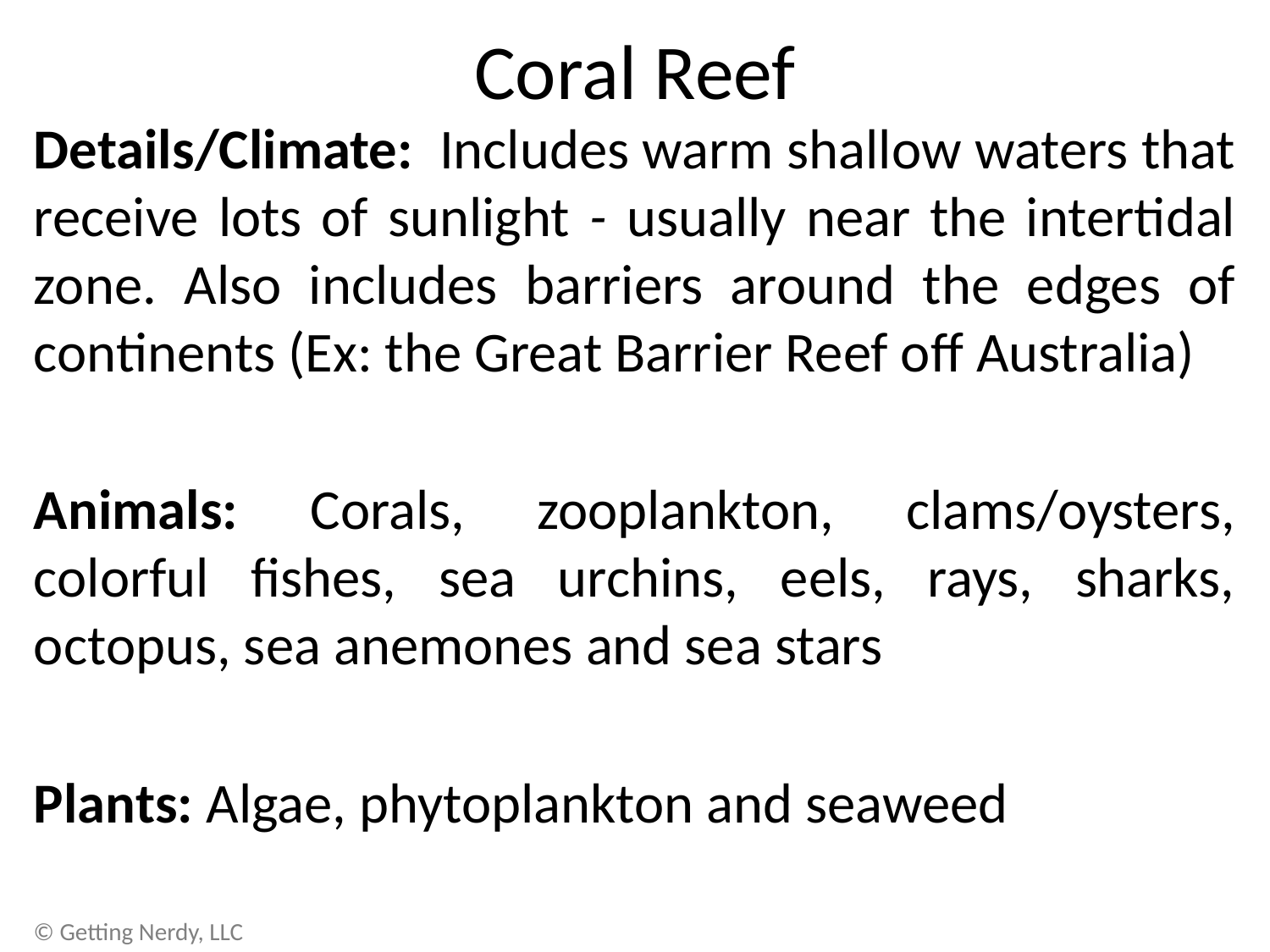

# Coral Reef
Details/Climate:  Includes warm shallow waters that receive lots of sunlight - usually near the intertidal zone. Also includes barriers around the edges of continents (Ex: the Great Barrier Reef off Australia)

Animals: Corals, zooplankton, clams/oysters, colorful fishes, sea urchins, eels, rays, sharks, octopus, sea anemones and sea stars

Plants: Algae, phytoplankton and seaweed
© Getting Nerdy, LLC